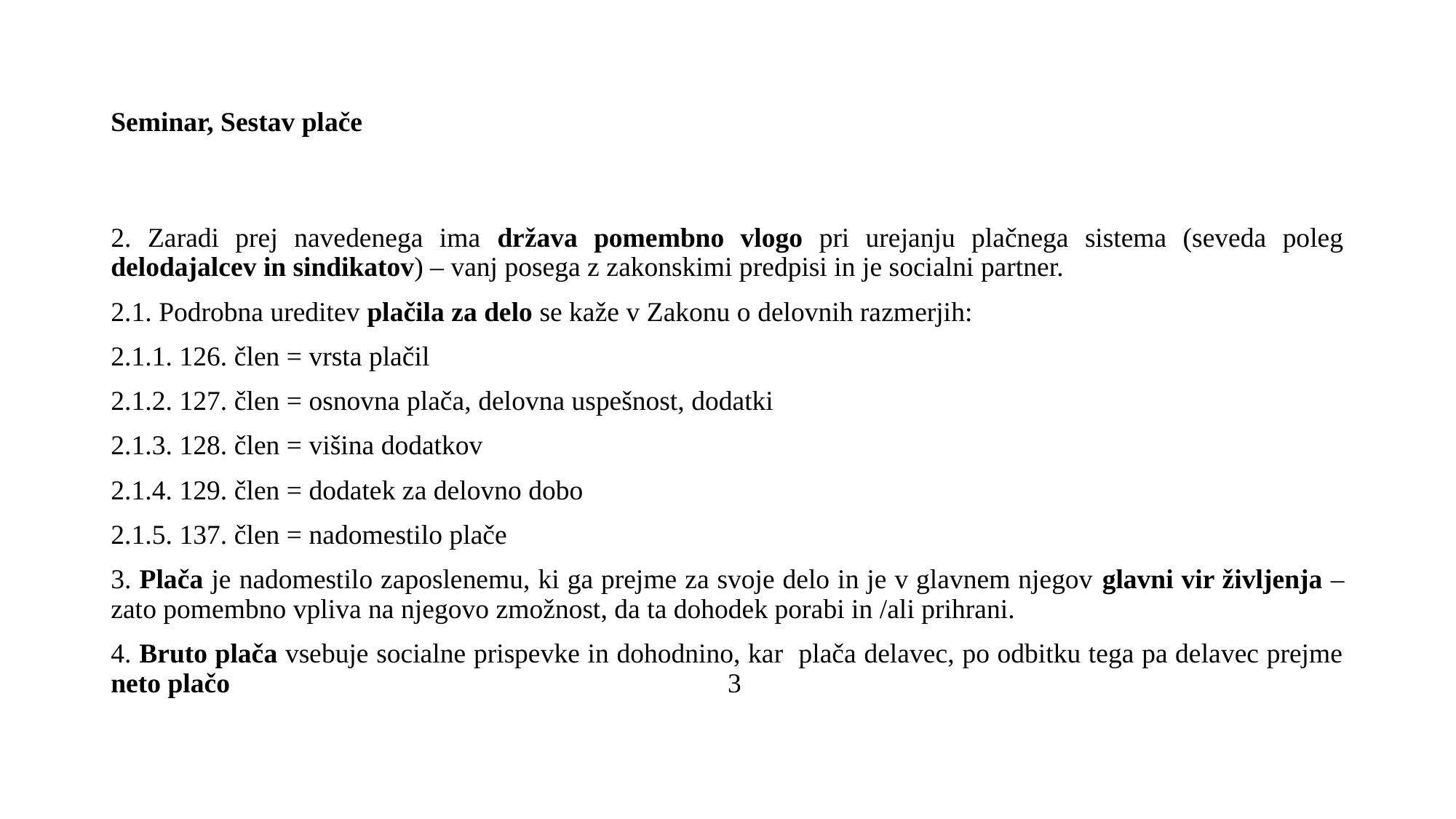

# Seminar, Sestav plače
2. Zaradi prej navedenega ima država pomembno vlogo pri urejanju plačnega sistema (seveda poleg delodajalcev in sindikatov) – vanj posega z zakonskimi predpisi in je socialni partner.
2.1. Podrobna ureditev plačila za delo se kaže v Zakonu o delovnih razmerjih:
2.1.1. 126. člen = vrsta plačil
2.1.2. 127. člen = osnovna plača, delovna uspešnost, dodatki
2.1.3. 128. člen = višina dodatkov
2.1.4. 129. člen = dodatek za delovno dobo
2.1.5. 137. člen = nadomestilo plače
3. Plača je nadomestilo zaposlenemu, ki ga prejme za svoje delo in je v glavnem njegov glavni vir življenja – zato pomembno vpliva na njegovo zmožnost, da ta dohodek porabi in /ali prihrani.
4. Bruto plača vsebuje socialne prispevke in dohodnino, kar  plača delavec, po odbitku tega pa delavec prejme neto plačo                                                                        3